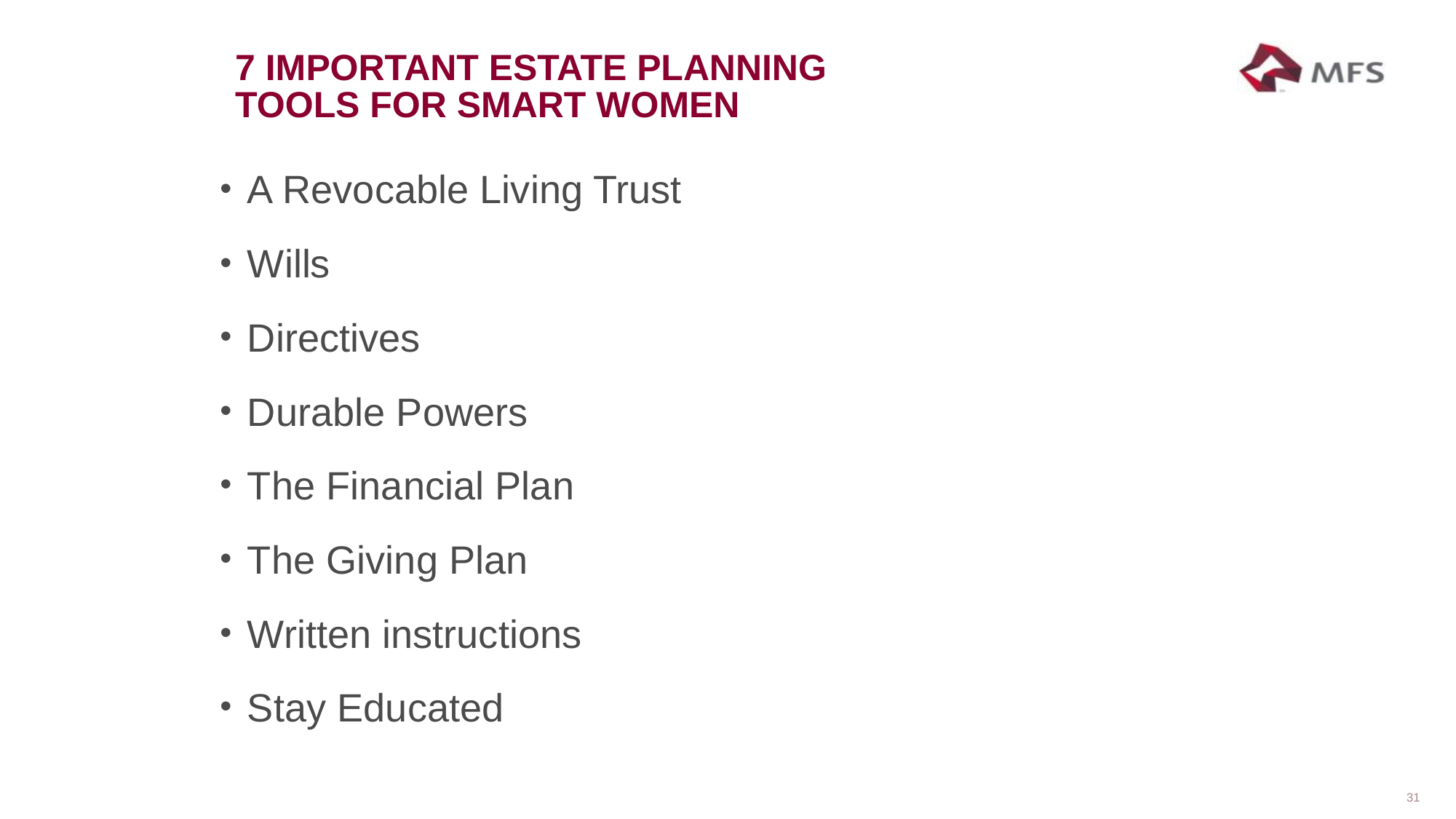

# 7 IMPORTANT ESTATE PLANNING TOOLS FOR SMART WOMEN
A Revocable Living Trust
Wills
Directives
Durable Powers
The Financial Plan
The Giving Plan
Written instructions
Stay Educated
31